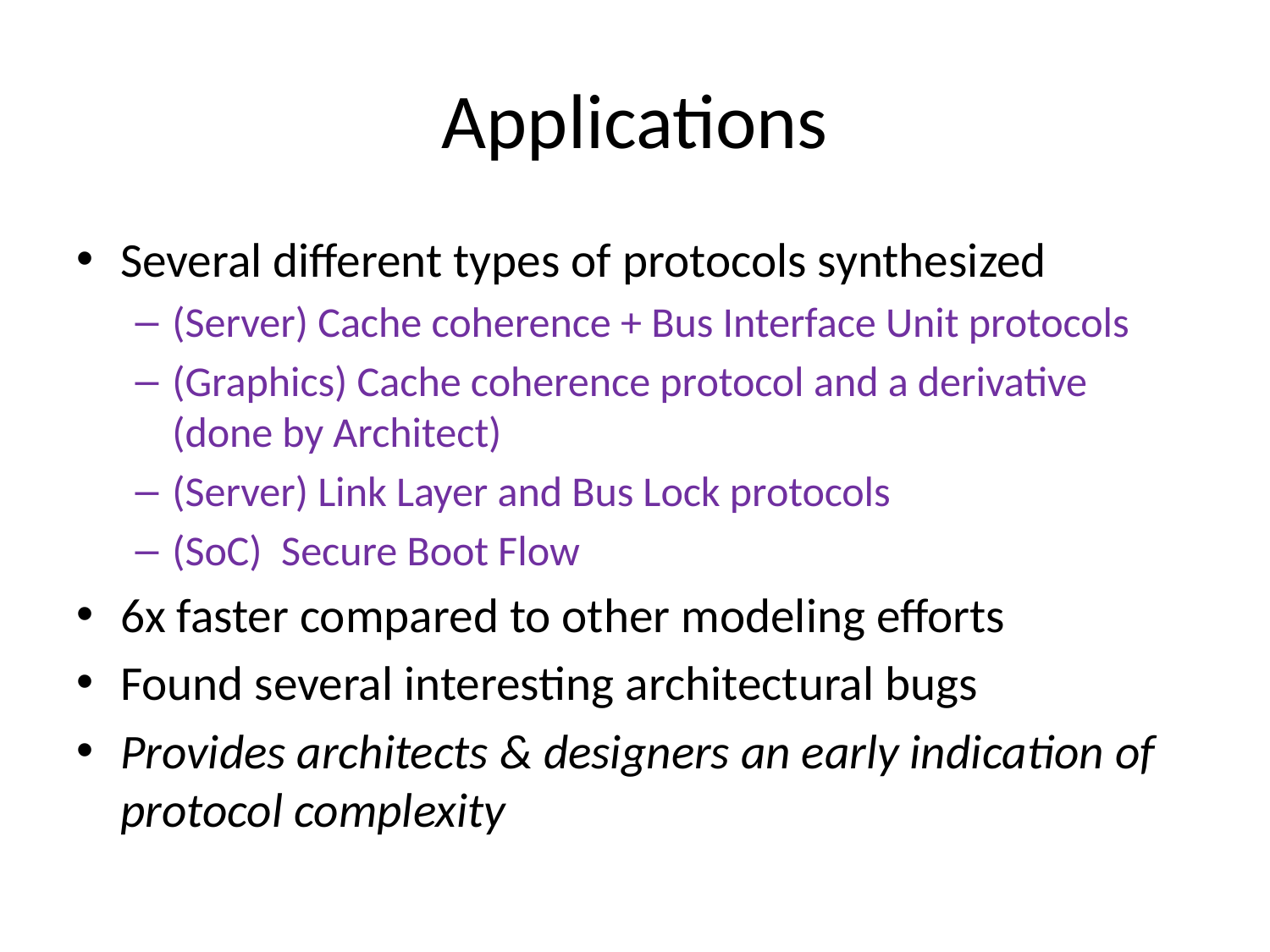

# Applications
Several different types of protocols synthesized
(Server) Cache coherence + Bus Interface Unit protocols
(Graphics) Cache coherence protocol and a derivative (done by Architect)
(Server) Link Layer and Bus Lock protocols
(SoC)  Secure Boot Flow
6x faster compared to other modeling efforts
Found several interesting architectural bugs
Provides architects & designers an early indication of protocol complexity